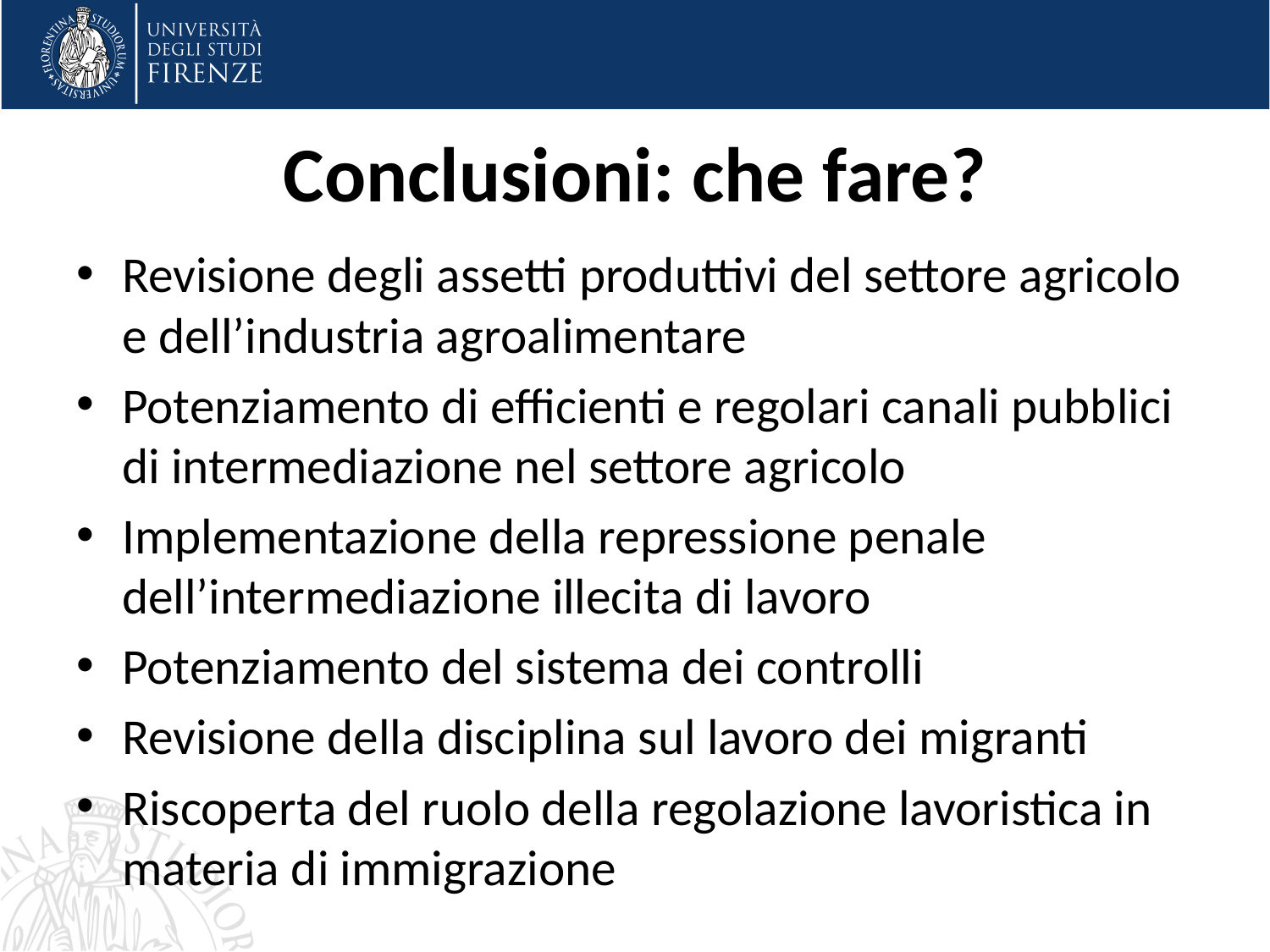

# Conclusioni: che fare?
Revisione degli assetti produttivi del settore agricolo e dell’industria agroalimentare
Potenziamento di efficienti e regolari canali pubblici di intermediazione nel settore agricolo
Implementazione della repressione penale dell’intermediazione illecita di lavoro
Potenziamento del sistema dei controlli
Revisione della disciplina sul lavoro dei migranti
Riscoperta del ruolo della regolazione lavoristica in materia di immigrazione